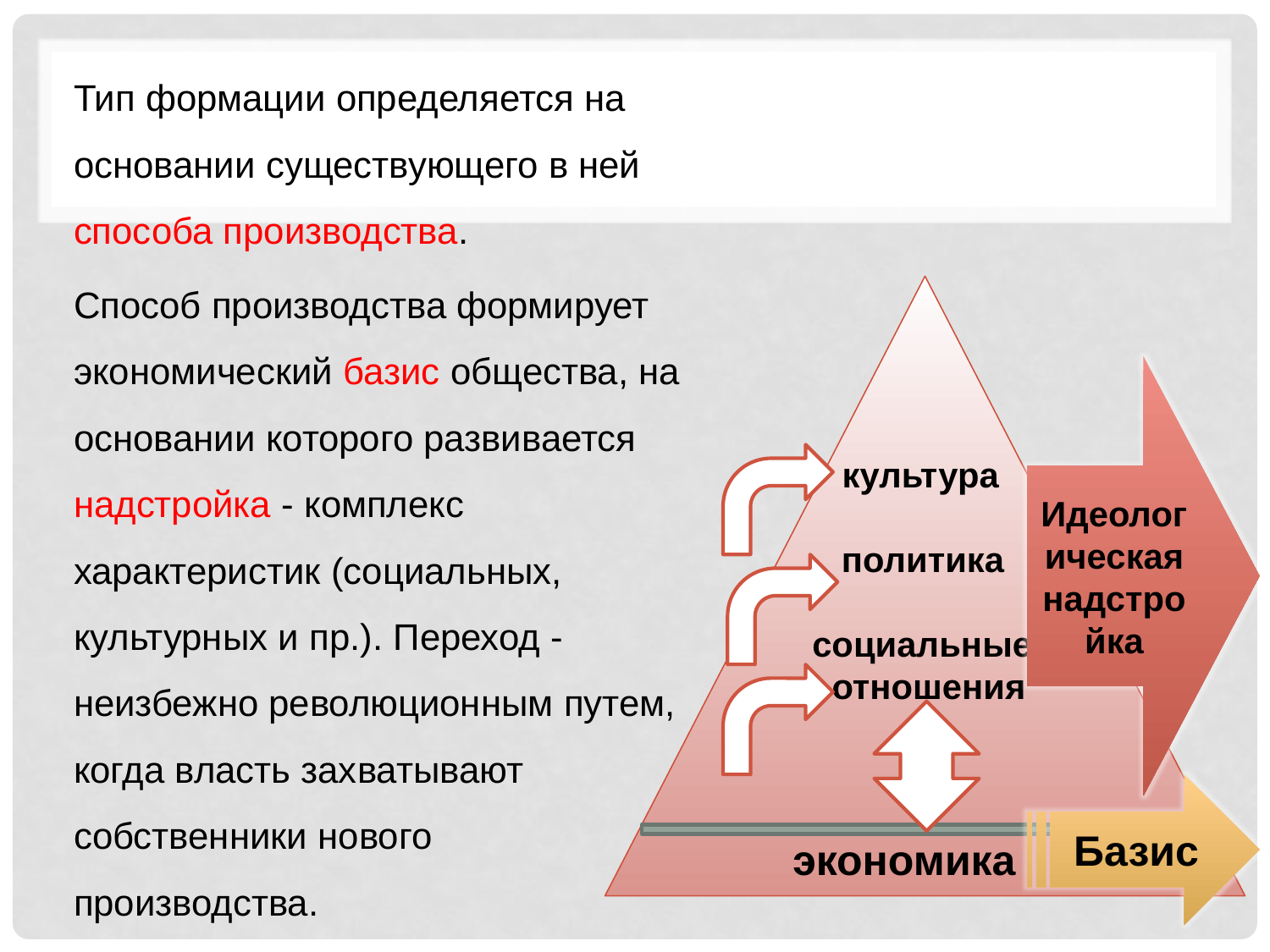

Тип формации определяется на основании существующего в ней способа производства.
Способ производства формирует экономический базис общества, на основании которого развивается надстройка - комплекс характеристик (социальных, культурных и пр.). Переход - неизбежно революционным путем, когда власть захватывают собственники нового производства.

Идеологическая надстройка

           культура

          политика

       социальные
         отношения

     экономика

Базис